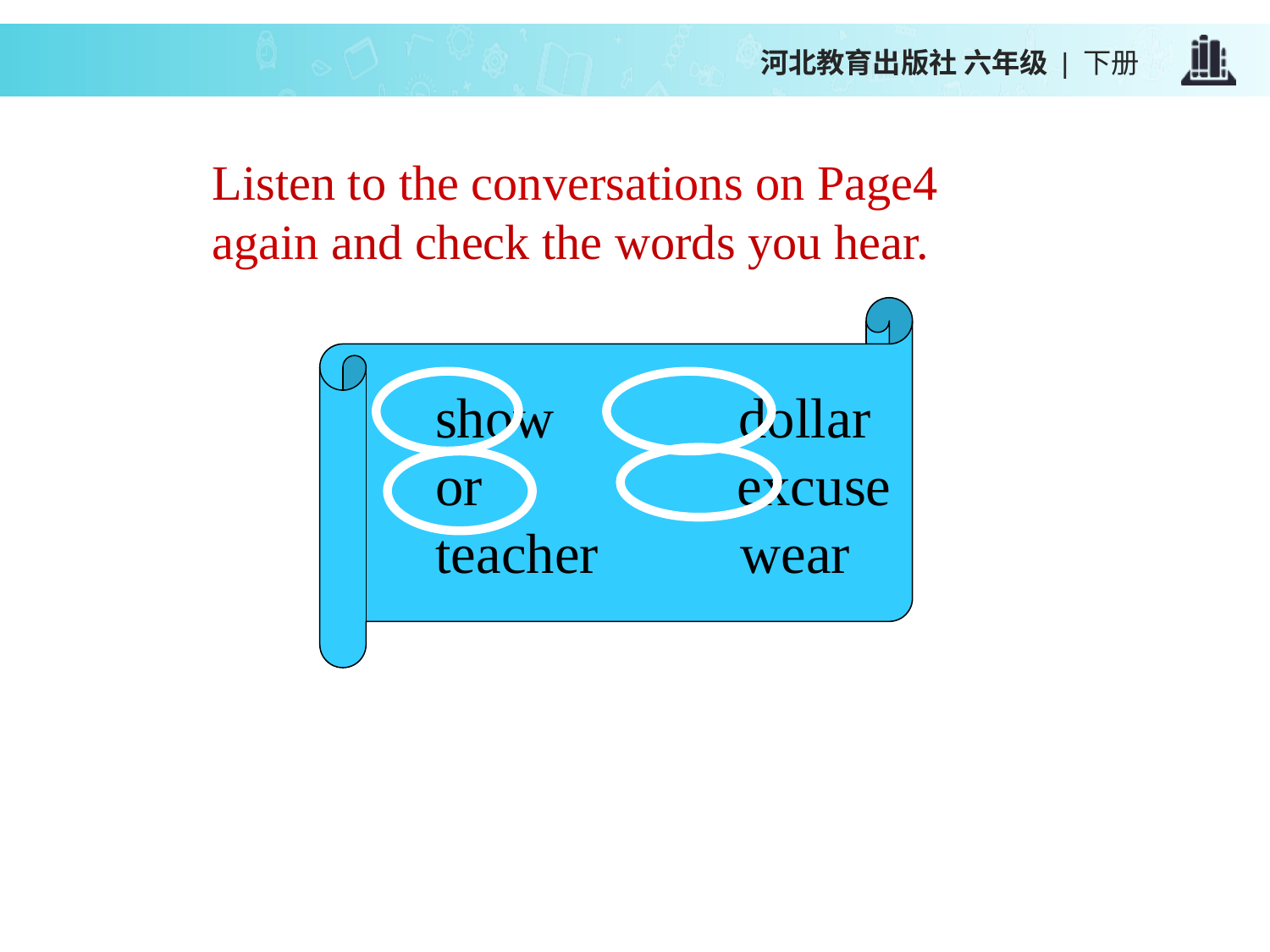

Listen to the conversations on Page4 again and check the words you hear.
    show             dollar
    or                  excuse
    teacher          wear